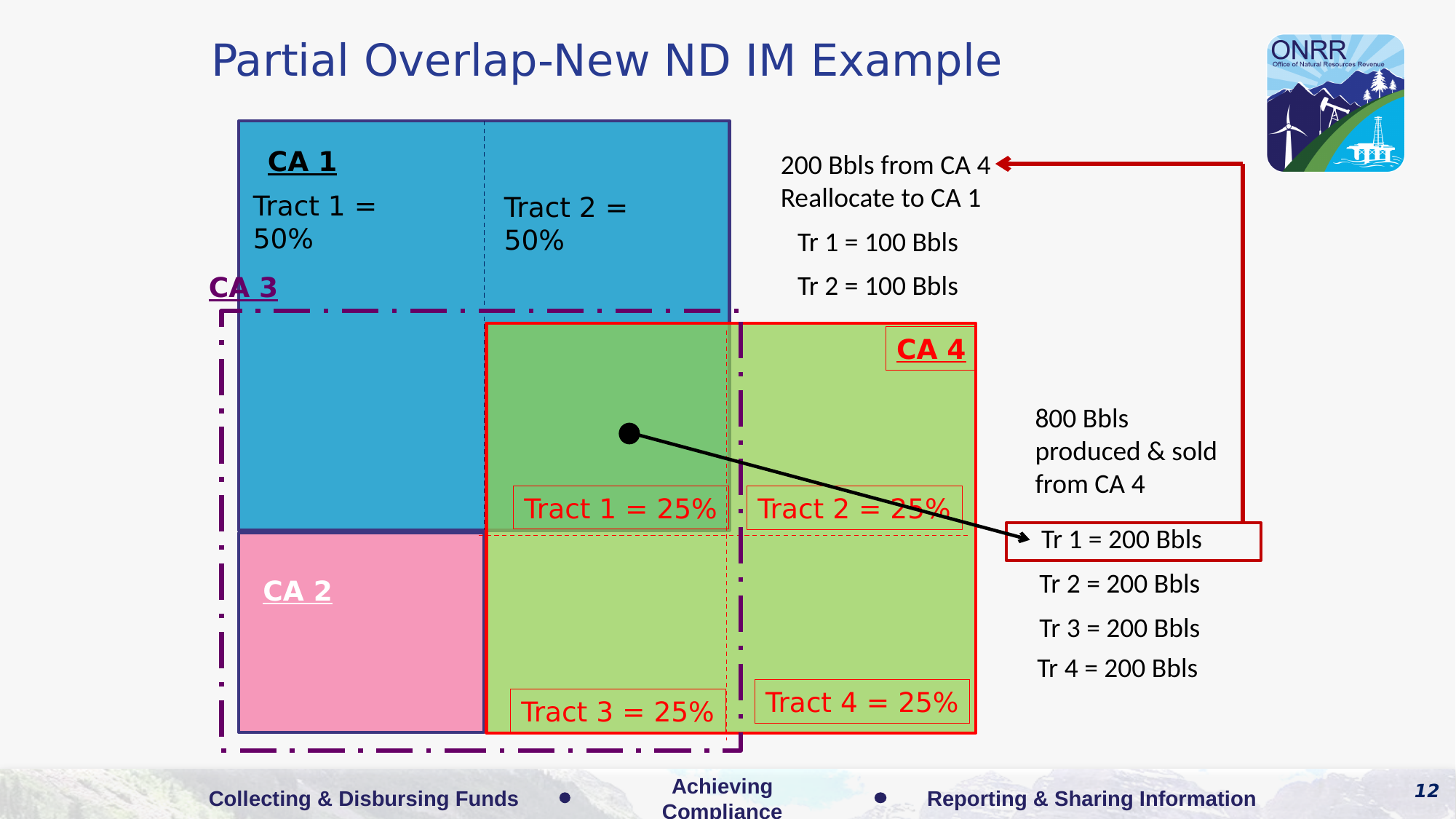

# Partial Overlap-New ND IM Example

CA 1
Tract 1 = 50%
Tract 2 = 50%
200 Bbls from CA 4
Reallocate to CA 1

Tr 1 = 100 Bbls
Tr 2 = 100 Bbls
CA 3

CA 4
Tract 1 = 25%
Tract 2 = 25%
Tract 4 = 25%
Tract 3 = 25%
800 Bbls
produced & sold
from CA 4

Tr 1 = 200 Bbls
Tr 2 = 200 Bbls
Tr 3 = 200 Bbls
Tr 4 = 200 Bbls

CA 2
12